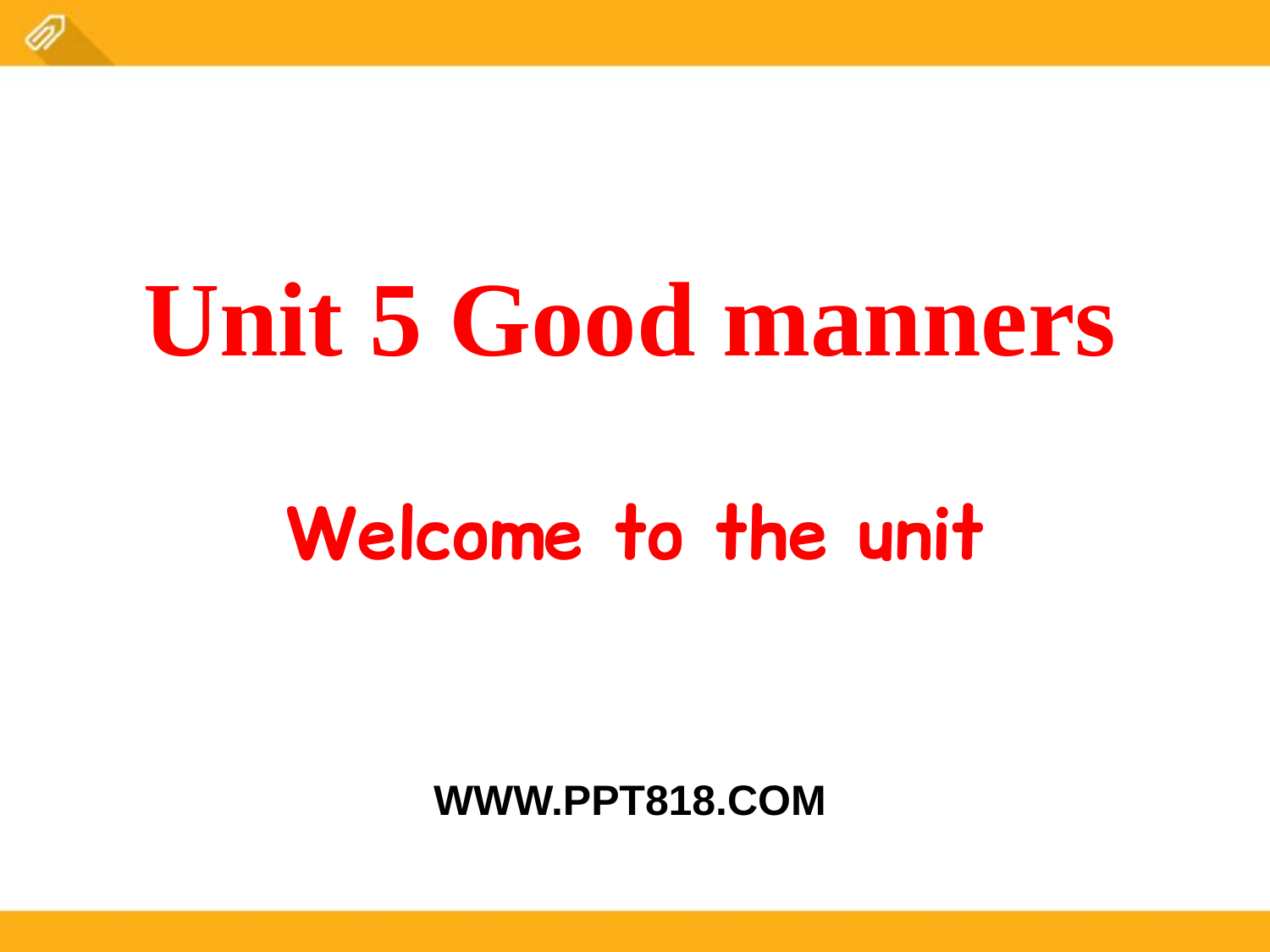

Unit 5 Good manners
Welcome to the unit
WWW.PPT818.COM